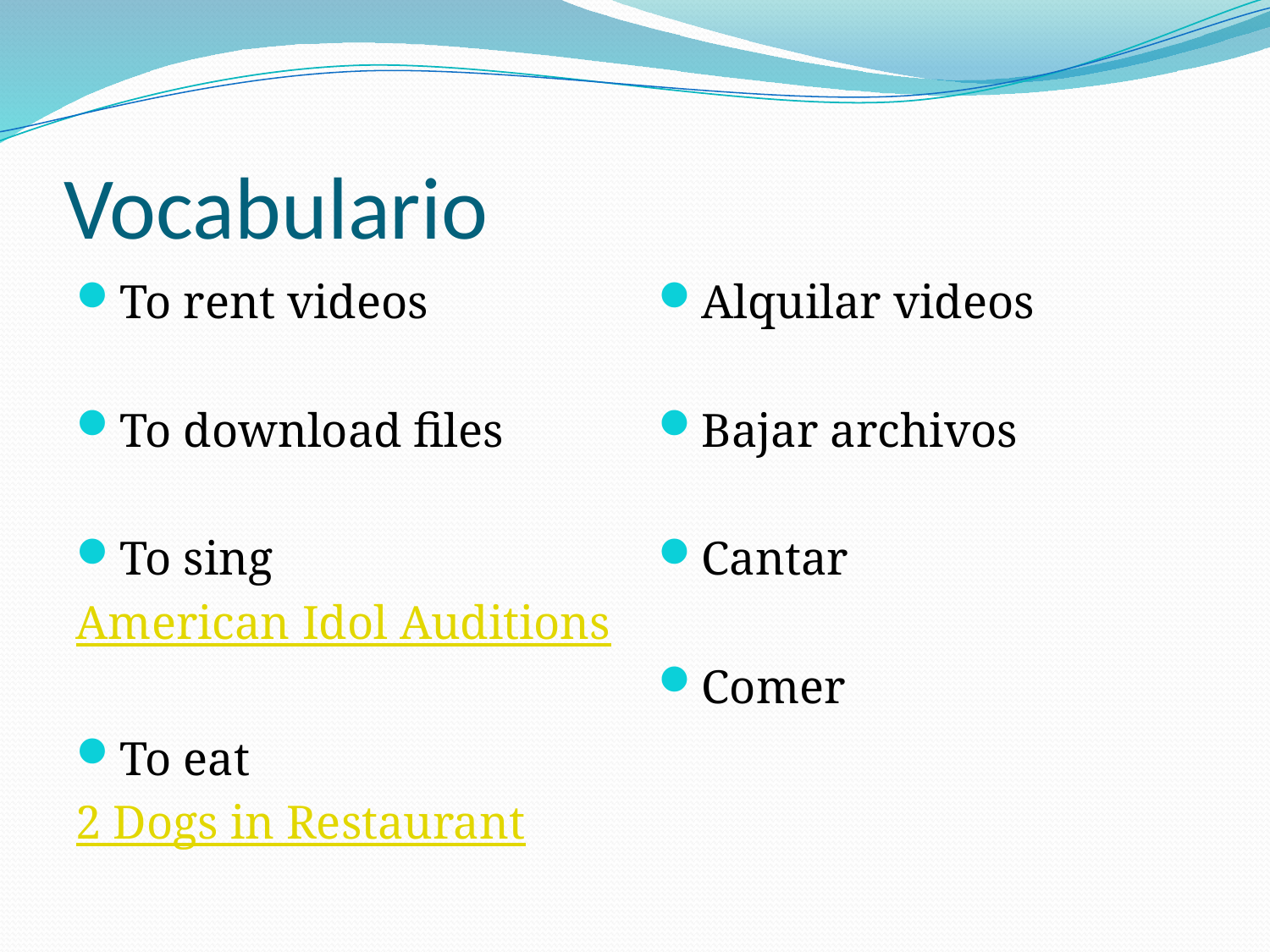

# Vocabulario
To rent videos

To download files

To sing
American Idol Auditions

To eat
2 Dogs in Restaurant
Alquilar videos

Bajar archivos

Cantar

Comer